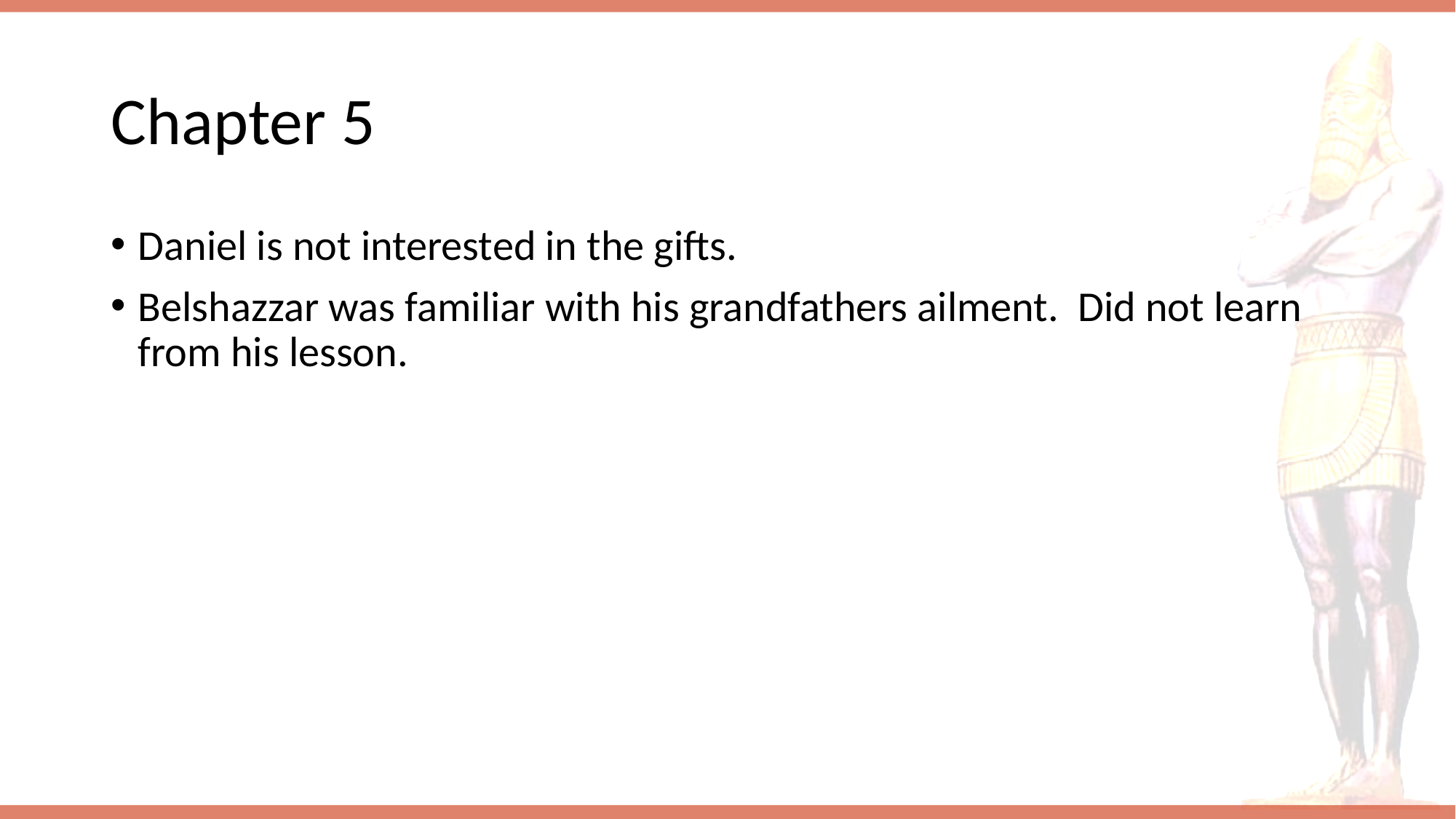

# Chapter 5
Daniel is not interested in the gifts.
Belshazzar was familiar with his grandfathers ailment.  Did not learn from his lesson.